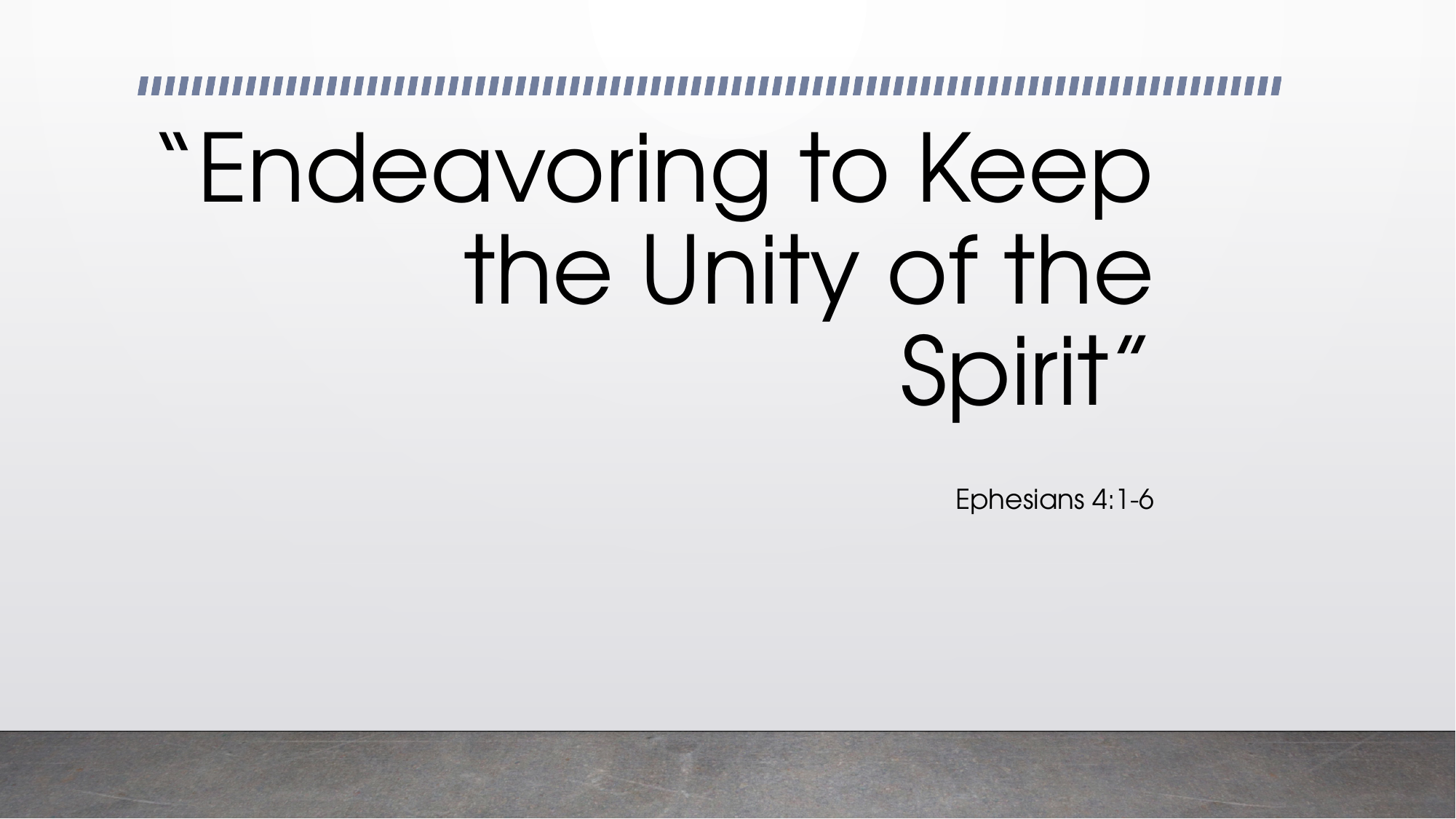

# “Endeavoring to Keep    the Unity of the Spirit”
Ephesians 4:1-6